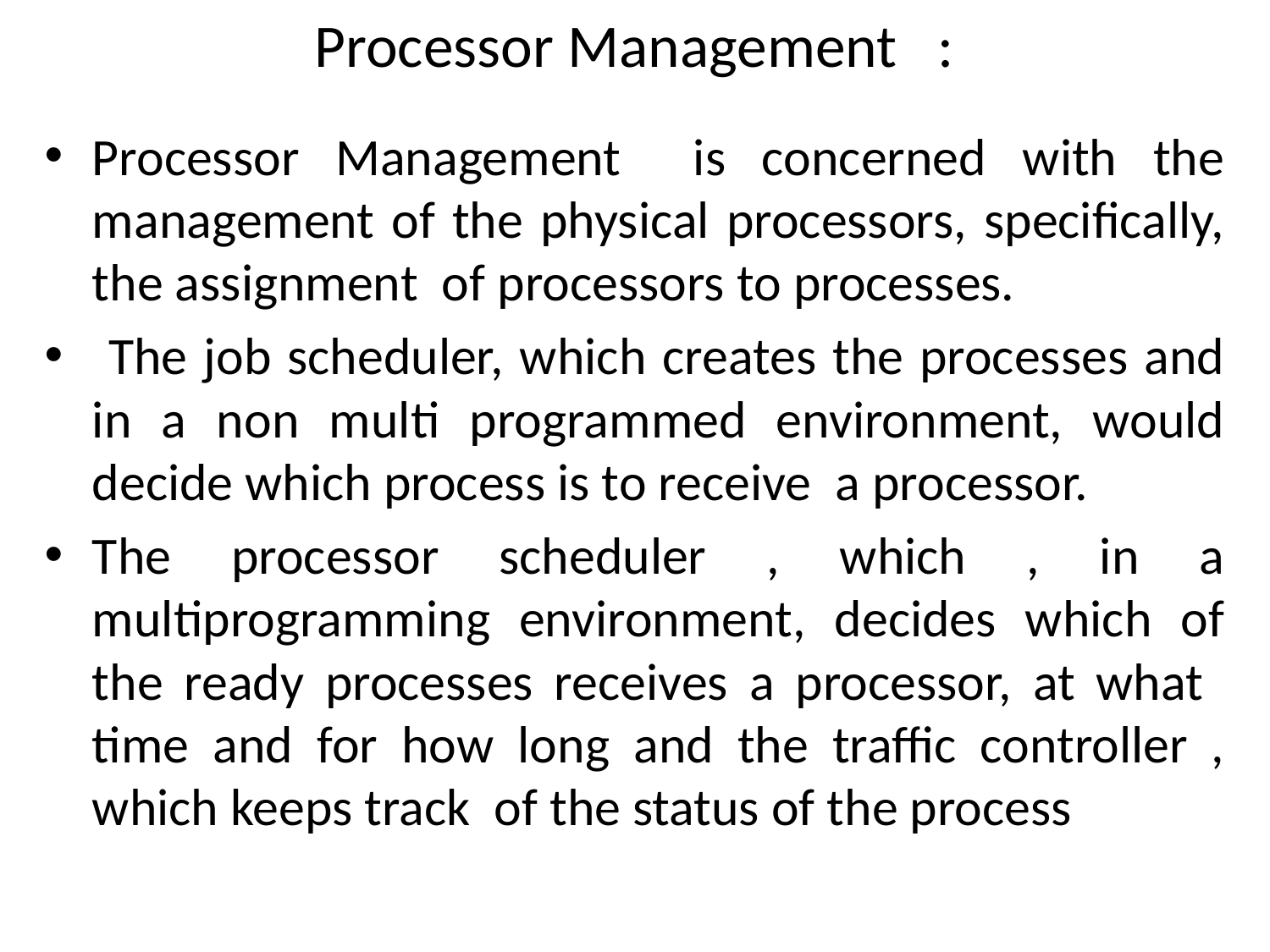

# Processor Management   :
Processor Management  is concerned with the management of the physical processors, specifically, the assignment  of processors to processes.
 The job scheduler, which creates the processes and in a non multi programmed environment, would decide which process is to receive  a processor.
The processor scheduler , which , in a multiprogramming environment, decides which of the ready processes receives a processor, at what  time and for how long and the traffic controller , which keeps track  of the status of the process